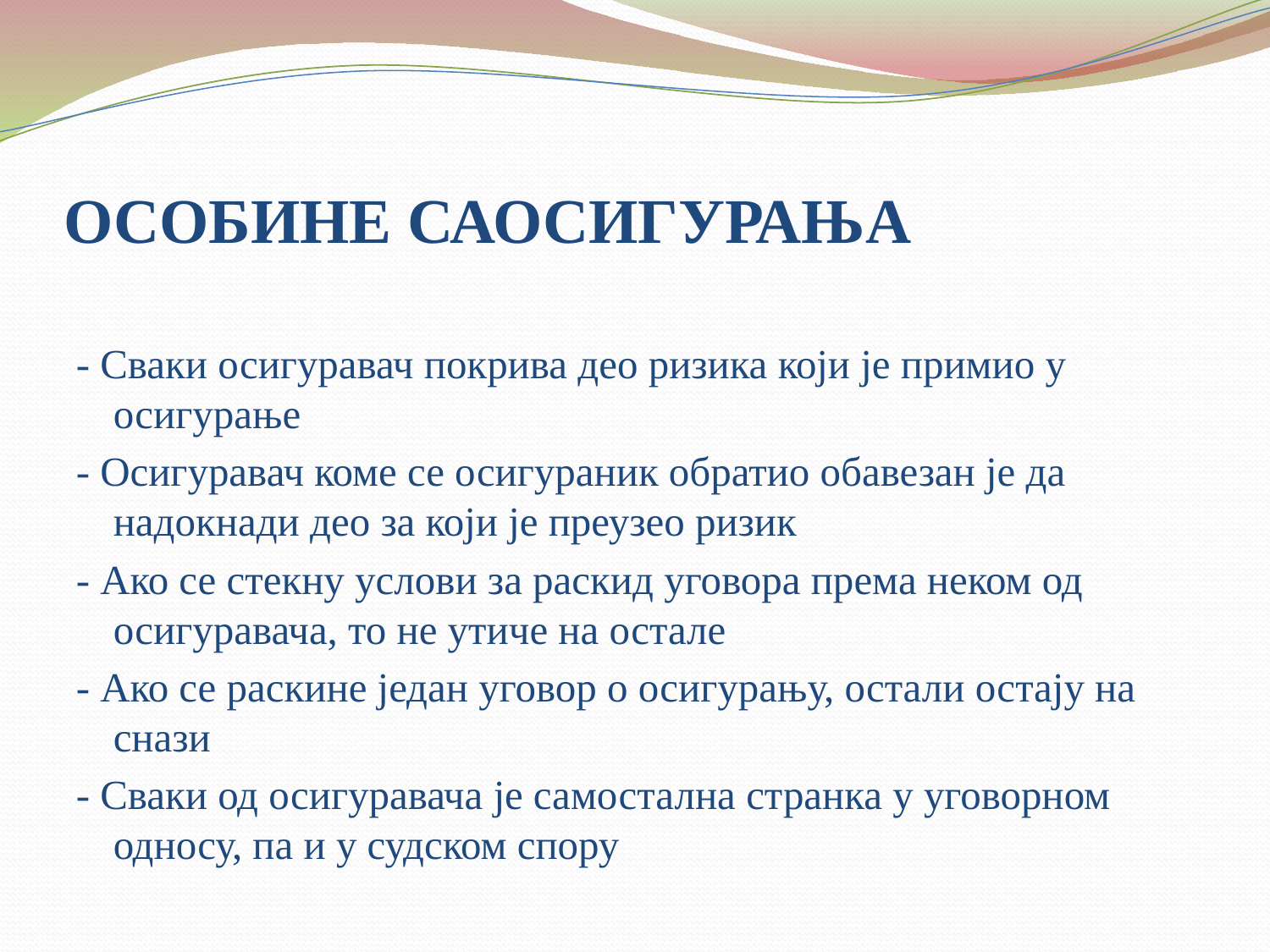

# ОСОБИНЕ САОСИГУРАЊА

- Сваки осигуравач покрива део ризика који је примио у осигурање
- Осигуравач коме се осигураник обратио обавезан је да надокнади део за који је преузео ризик
- Ако се стекну услови за раскид уговора према неком од осигуравача, то не утиче на остале
- Ако се раскине један уговор о осигурању, остали остају на снази
- Сваки од осигуравача је самостална странка у уговорном односу, па и у судском спору